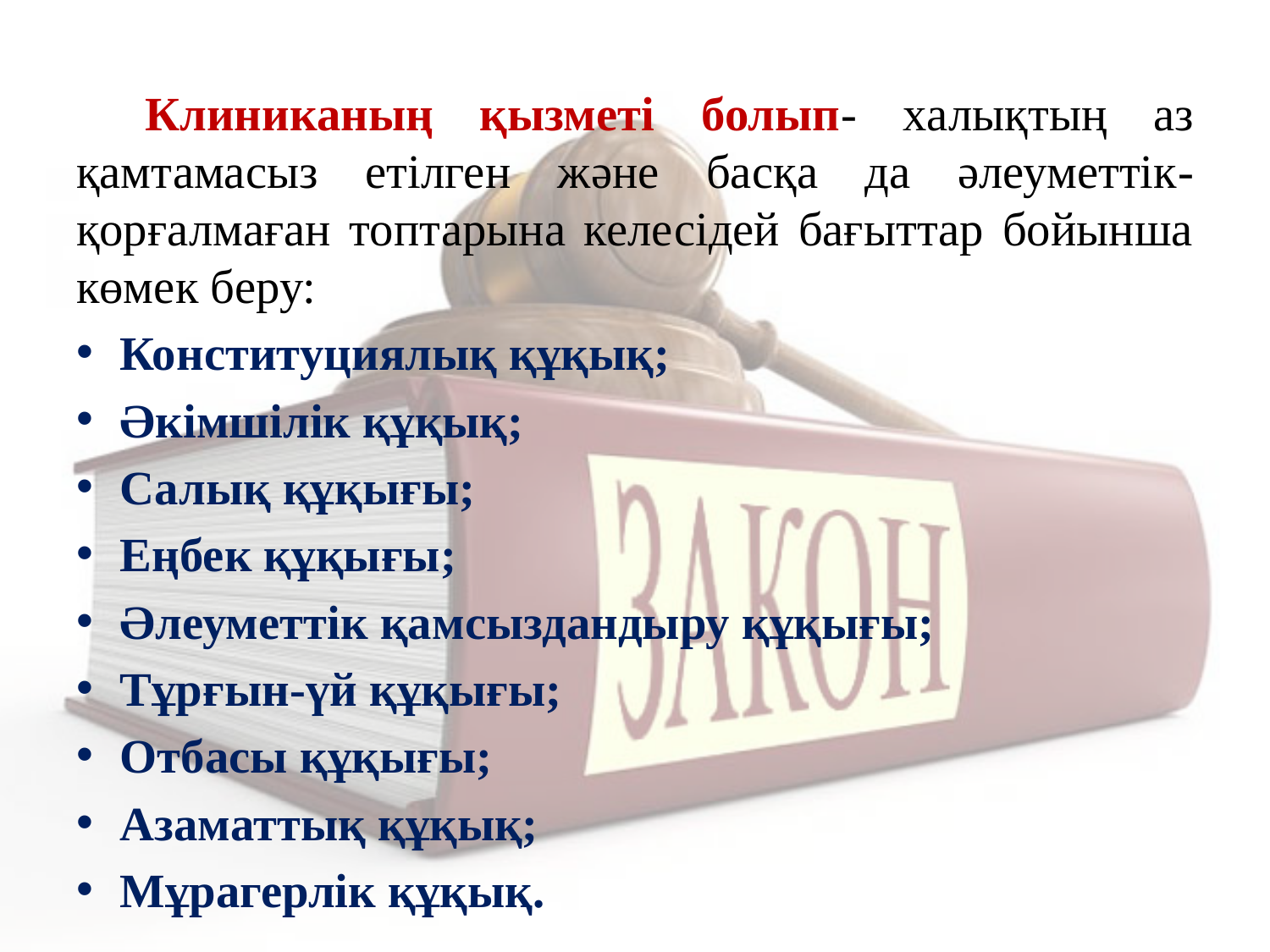

Клиниканың қызметі болып- халықтың аз қамтамасыз етілген және басқа да әлеуметтік-қорғалмаған топтарына келесідей бағыттар бойынша көмек беру:
Конституциялық құқық;
Әкімшілік құқық;
Салық құқығы;
Еңбек құқығы;
Әлеуметтік қамсыздандыру құқығы;
Тұрғын-үй құқығы;
Отбасы құқығы;
Азаматтық құқық;
Мұрагерлік құқық.